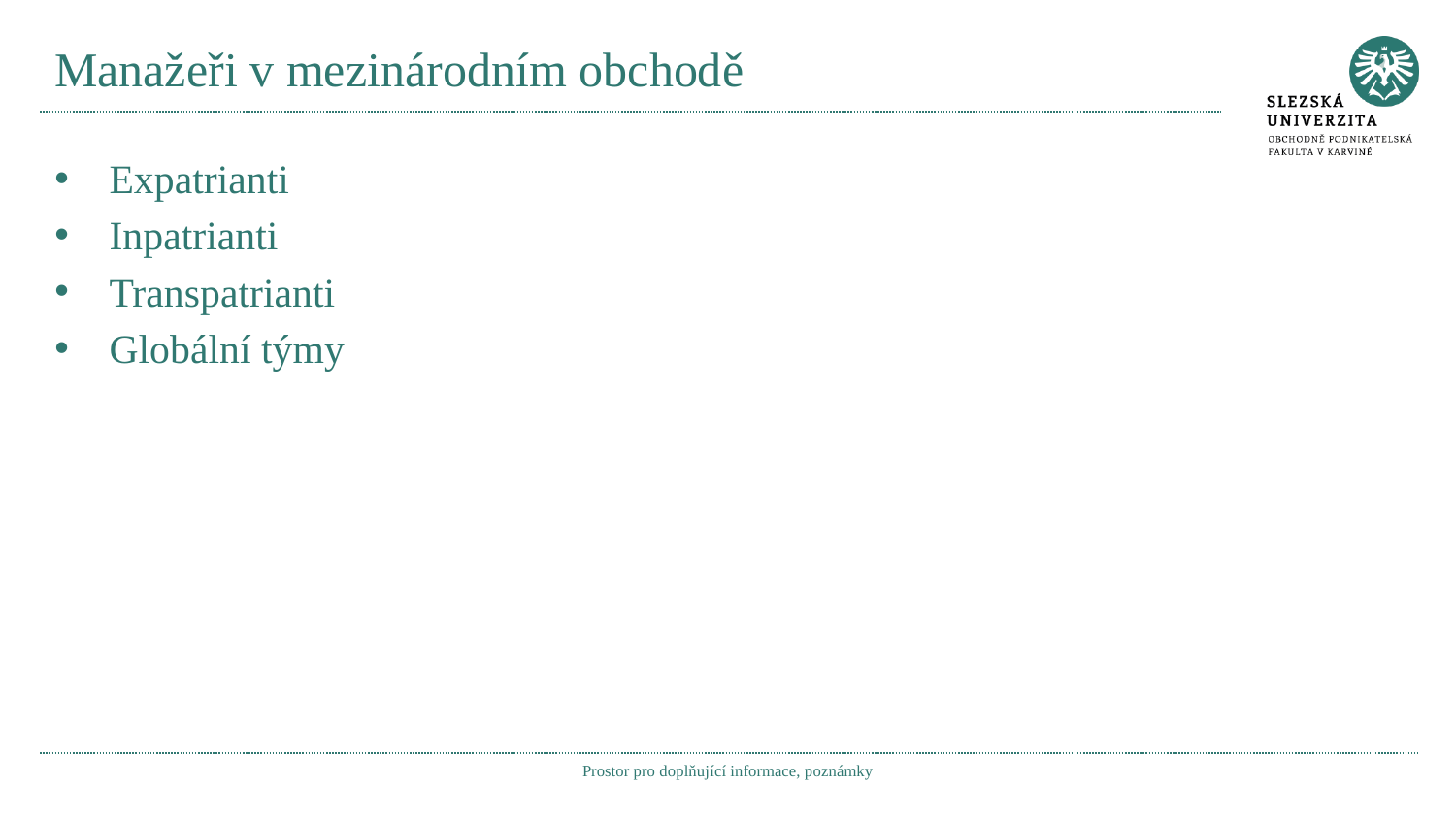

# Manažeři v mezinárodním obchodě
Expatrianti
Inpatrianti
Transpatrianti
Globální týmy
Prostor pro doplňující informace, poznámky